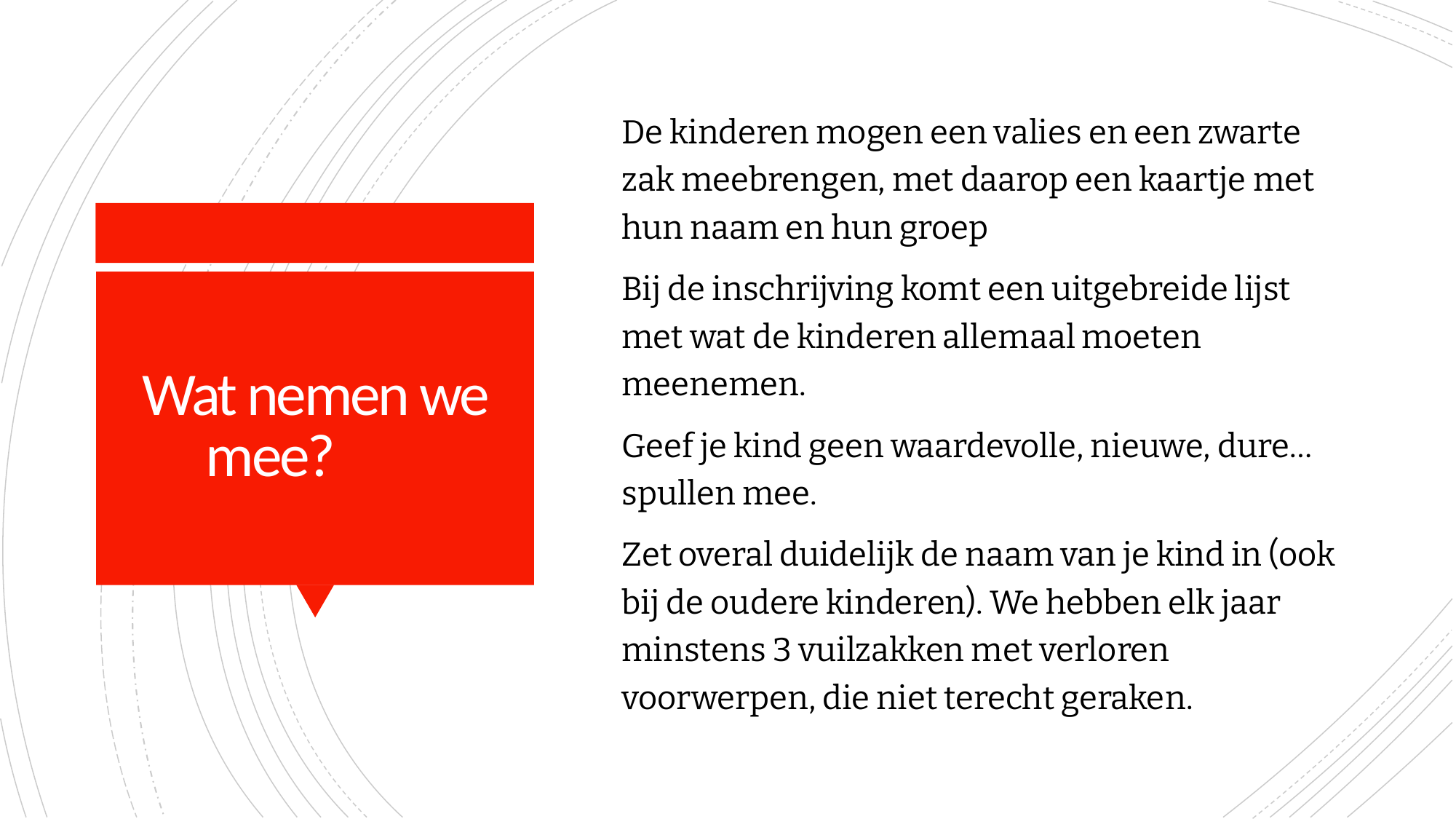

De kinderen mogen een valies en een zwarte zak meebrengen, met daarop een kaartje met hun naam en hun groep
Bij de inschrijving komt een uitgebreide lijst met wat de kinderen allemaal moeten meenemen.
Geef je kind geen waardevolle, nieuwe, dure… spullen mee.
Zet overal duidelijk de naam van je kind in (ook bij de oudere kinderen). We hebben elk jaar minstens 3 vuilzakken met verloren voorwerpen, die niet terecht geraken.
# Wat nemen we mee?